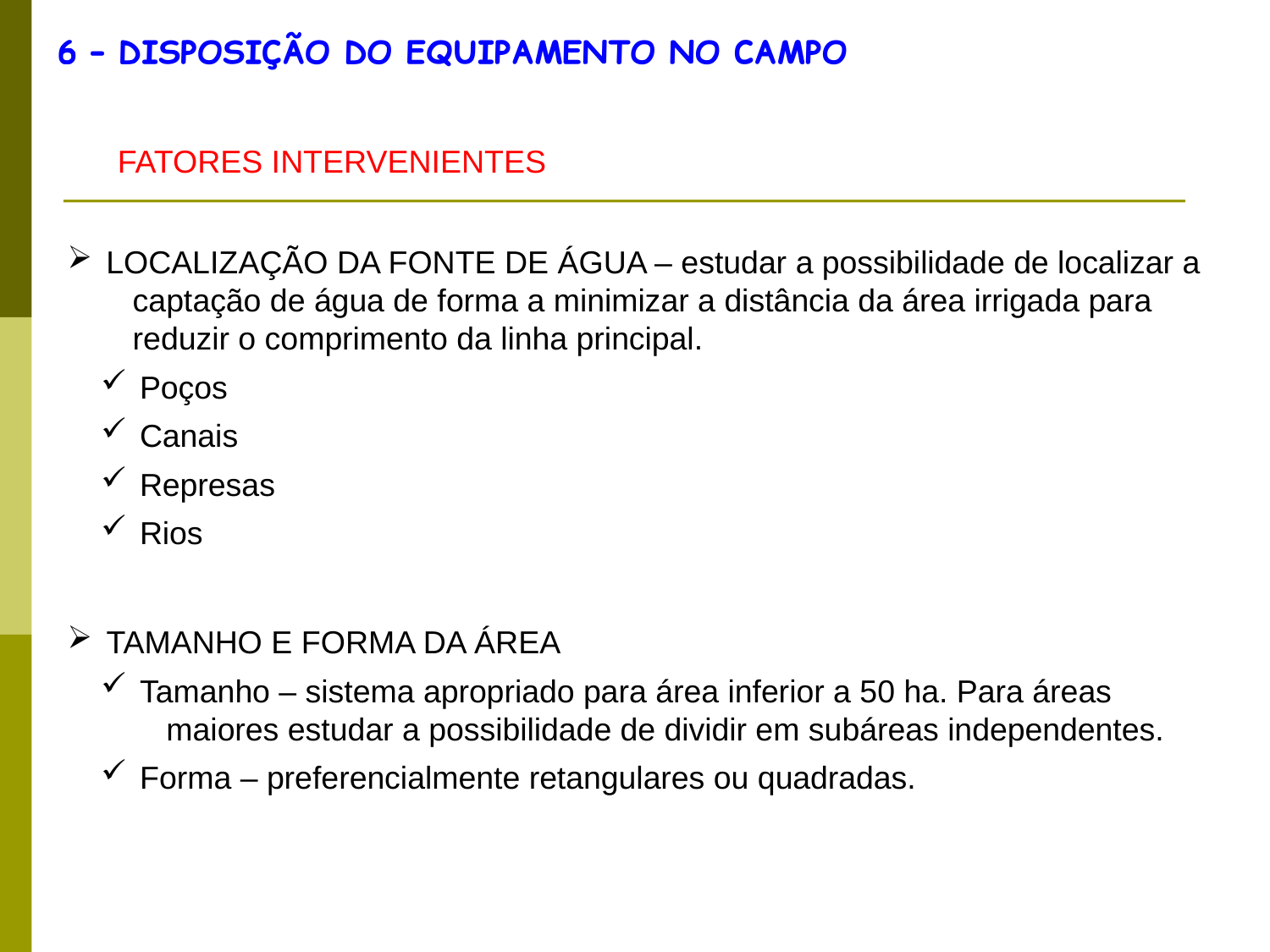

6 – DISPOSIÇÃO DO EQUIPAMENTO NO CAMPO
FATORES INTERVENIENTES
 LOCALIZAÇÃO DA FONTE DE ÁGUA – estudar a possibilidade de localizar a
    captação de água de forma a minimizar a distância da área irrigada para
    reduzir o comprimento da linha principal.
 Poços
 Canais
 Represas
 Rios
 TAMANHO E FORMA DA ÁREA
 Tamanho – sistema apropriado para área inferior a 50 ha. Para áreas
    maiores estudar a possibilidade de dividir em subáreas independentes.
 Forma – preferencialmente retangulares ou quadradas.